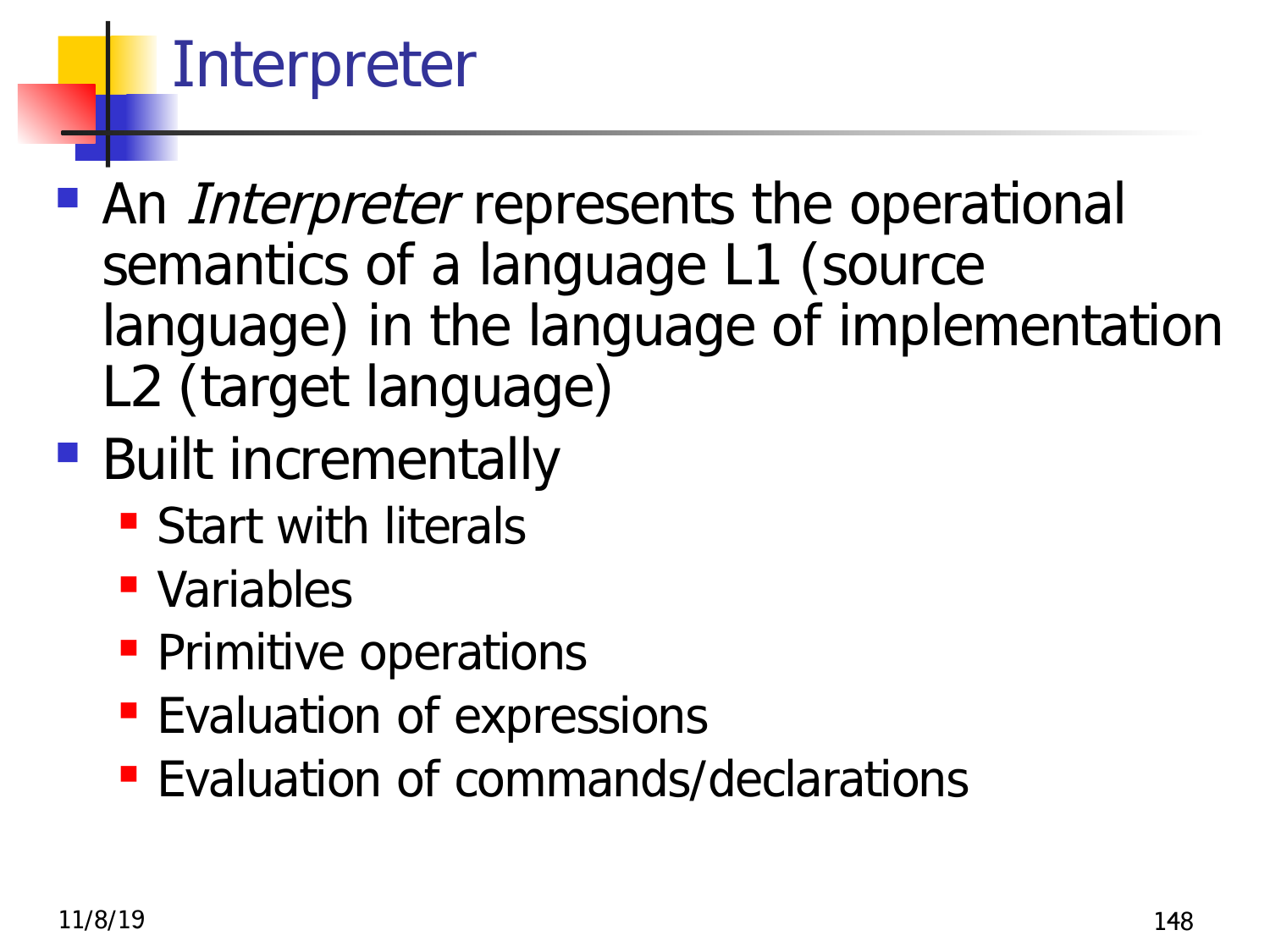

# Interpreter
An Interpreter represents the operational semantics of a language L1 (source language) in the language of implementation L2 (target language)
Built incrementally
Start with literals
Variables
Primitive operations
Evaluation of expressions
Evaluation of commands/declarations
11/8/19
148